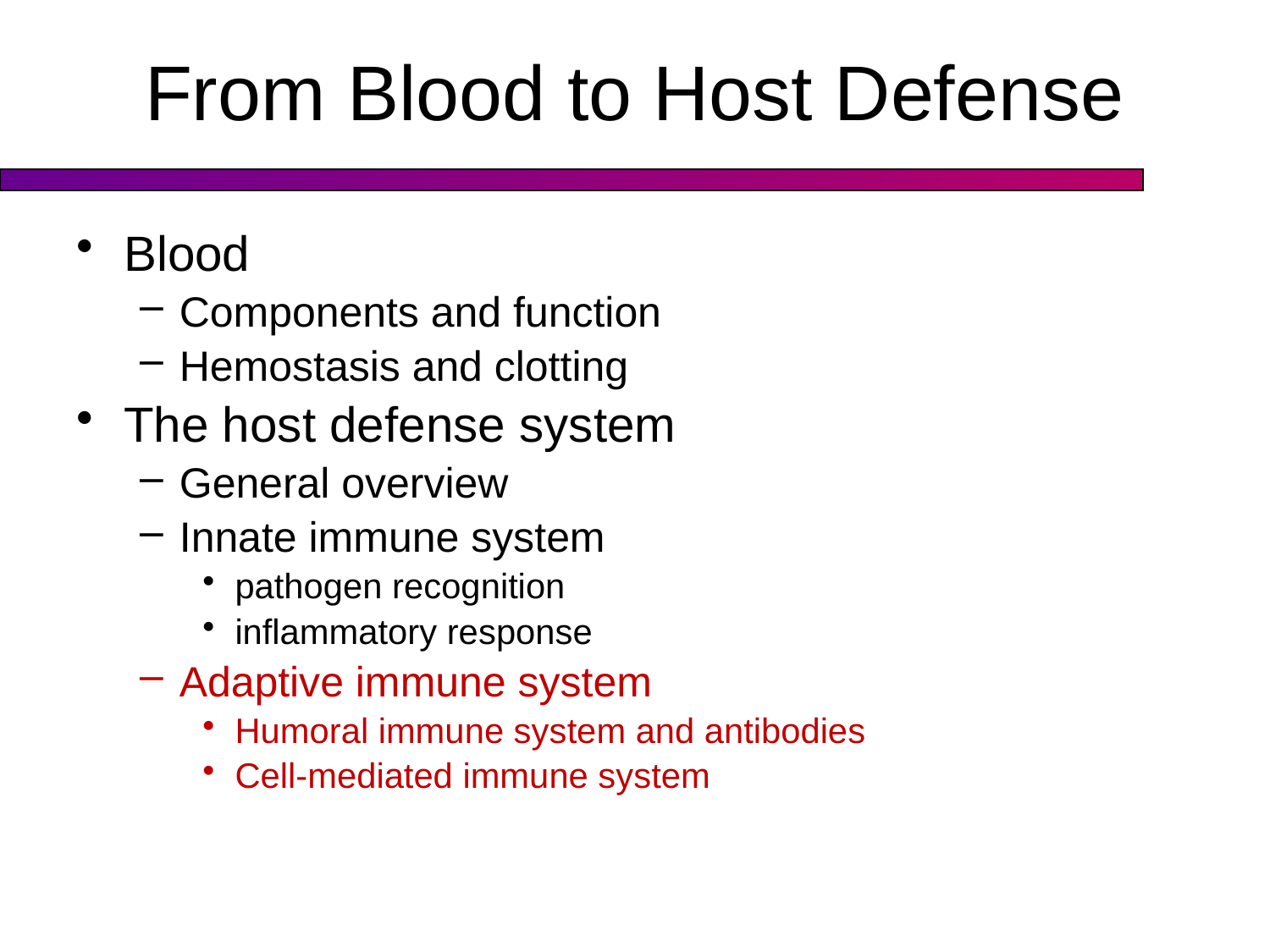

# From Blood to Host Defense

Blood
Components and function
Hemostasis and clotting
The host defense system
General overview
Innate immune system
pathogen recognition
inflammatory response
Adaptive immune system
Humoral immune system and antibodies
Cell-mediated immune system